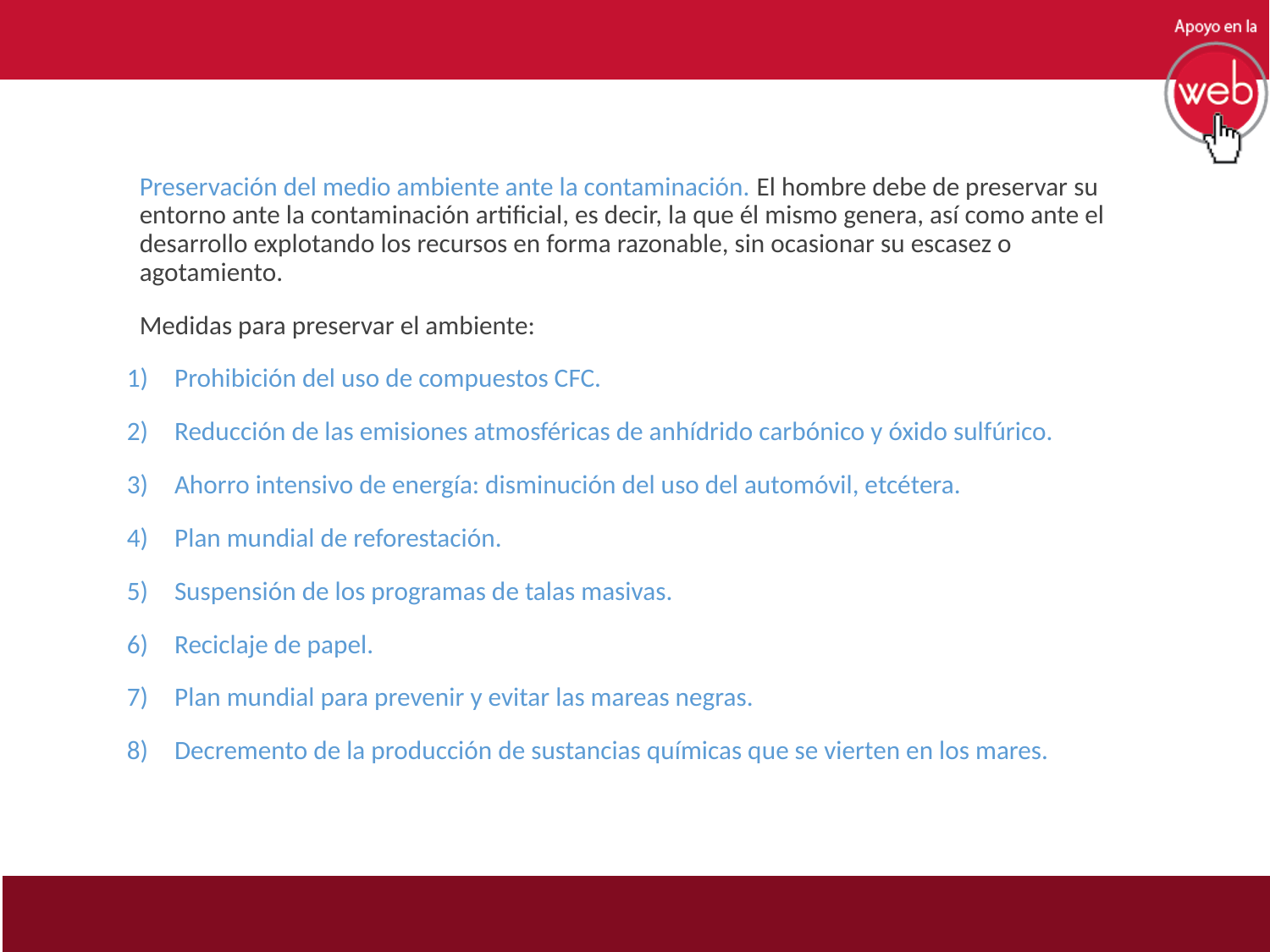

Preservación del medio ambiente ante la contaminación. El hombre debe de preservar su entorno ante la contaminación artificial, es decir, la que él mismo genera, así como ante el desarrollo explotando los recursos en forma razonable, sin ocasionar su escasez o agotamiento.
Medidas para preservar el ambiente:
Prohibición del uso de compuestos CFC.
Reducción de las emisiones atmosféricas de anhídrido carbónico y óxido sulfúrico.
Ahorro intensivo de energía: disminución del uso del automóvil, etcétera.
Plan mundial de reforestación.
Suspensión de los programas de talas masivas.
Reciclaje de papel.
Plan mundial para prevenir y evitar las mareas negras.
Decremento de la producción de sustancias químicas que se vierten en los mares.